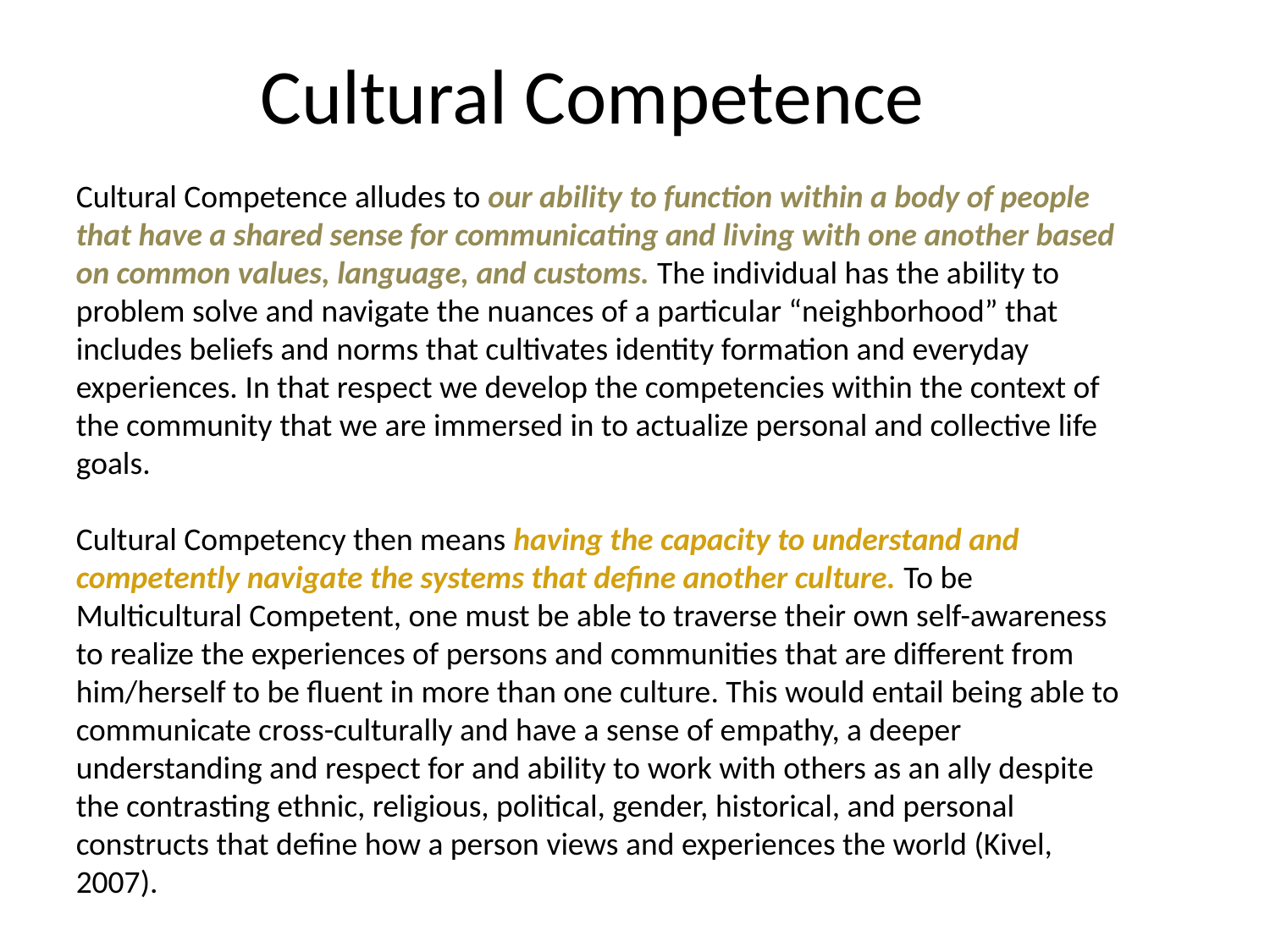

# Cultural Competence
Cultural Competence alludes to our ability to function within a body of people that have a shared sense for communicating and living with one another based on common values, language, and customs. The individual has the ability to problem solve and navigate the nuances of a particular “neighborhood” that includes beliefs and norms that cultivates identity formation and everyday experiences. In that respect we develop the competencies within the context of the community that we are immersed in to actualize personal and collective life goals.

Cultural Competency then means having the capacity to understand and competently navigate the systems that define another culture. To be Multicultural Competent, one must be able to traverse their own self-awareness to realize the experiences of persons and communities that are different from him/herself to be fluent in more than one culture. This would entail being able to communicate cross-culturally and have a sense of empathy, a deeper understanding and respect for and ability to work with others as an ally despite the contrasting ethnic, religious, political, gender, historical, and personal constructs that define how a person views and experiences the world (Kivel, 2007).